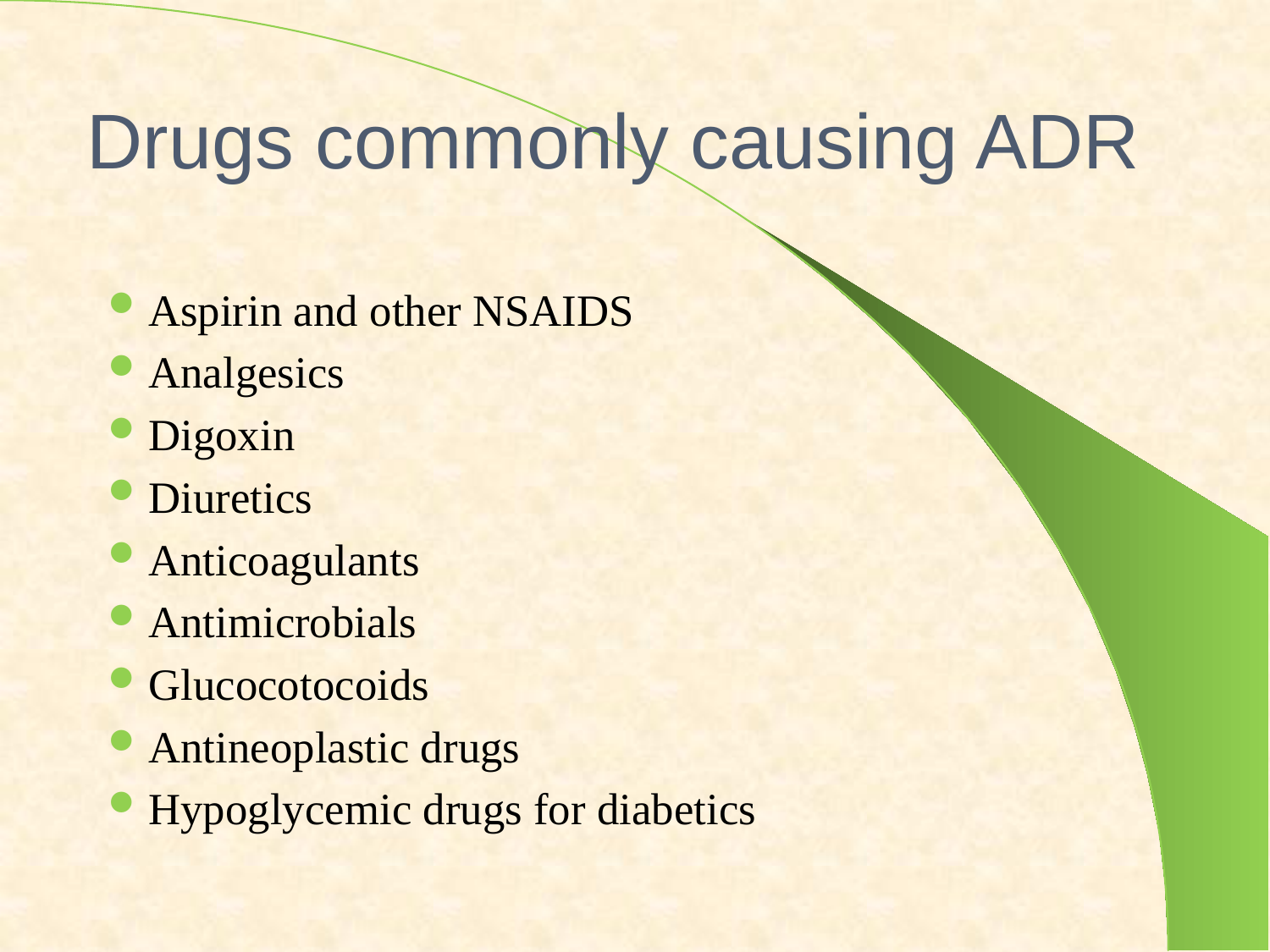

# Drugs commonly causing ADR
Aspirin and other NSAIDS
Analgesics
Digoxin
Diuretics
Anticoagulants
Antimicrobials
Glucocotocoids
Antineoplastic drugs
Hypoglycemic drugs for diabetics